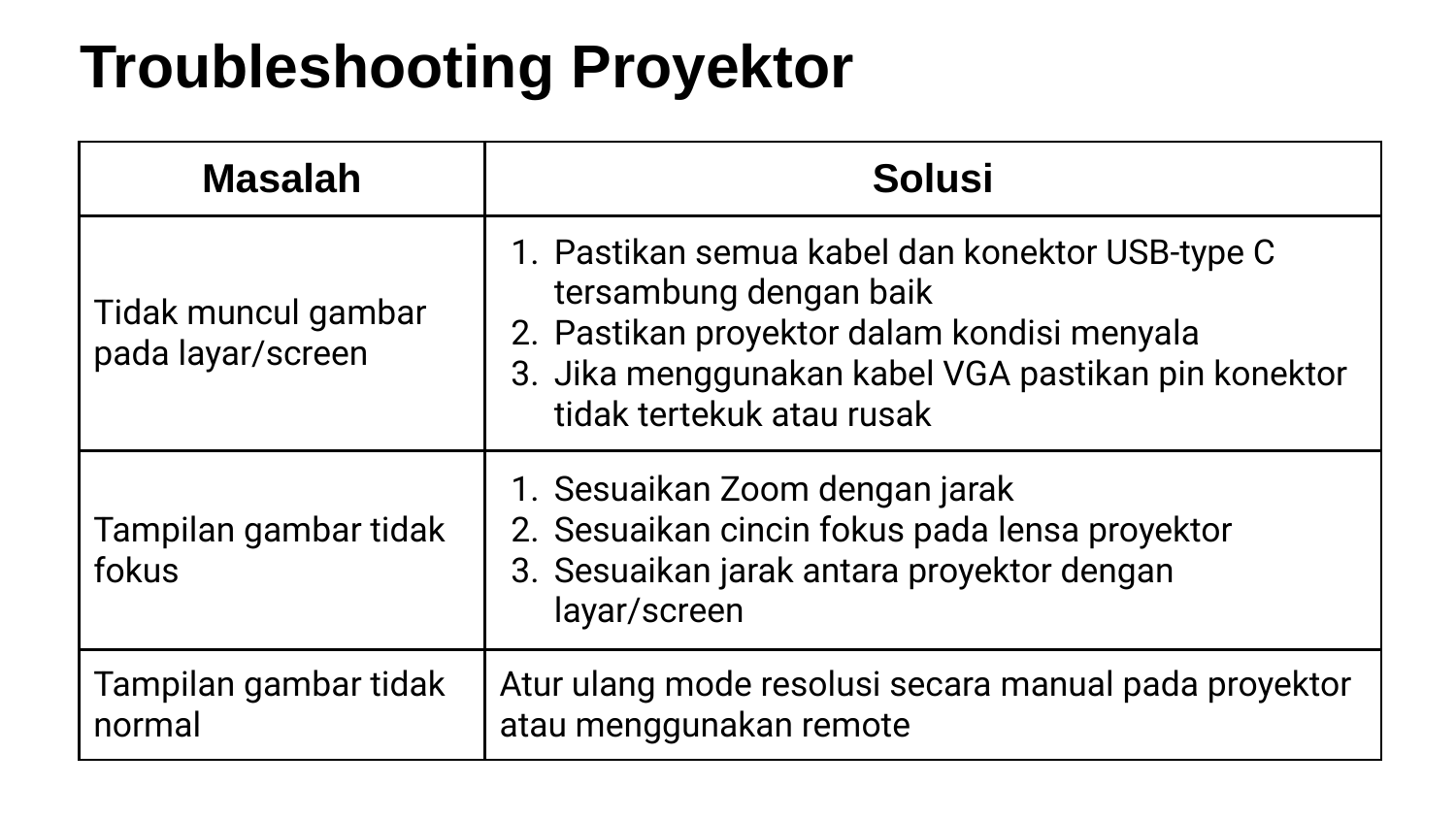

Troubleshooting Proyektor
| Masalah | Solusi |
| --- | --- |
| Tidak muncul gambar pada layar/screen | Pastikan semua kabel dan konektor USB-type C tersambung dengan baik Pastikan proyektor dalam kondisi menyala Jika menggunakan kabel VGA pastikan pin konektor tidak tertekuk atau rusak |
| Tampilan gambar tidak fokus | Sesuaikan Zoom dengan jarak Sesuaikan cincin fokus pada lensa proyektor Sesuaikan jarak antara proyektor dengan layar/screen |
| Tampilan gambar tidak normal | Atur ulang mode resolusi secara manual pada proyektor atau menggunakan remote |